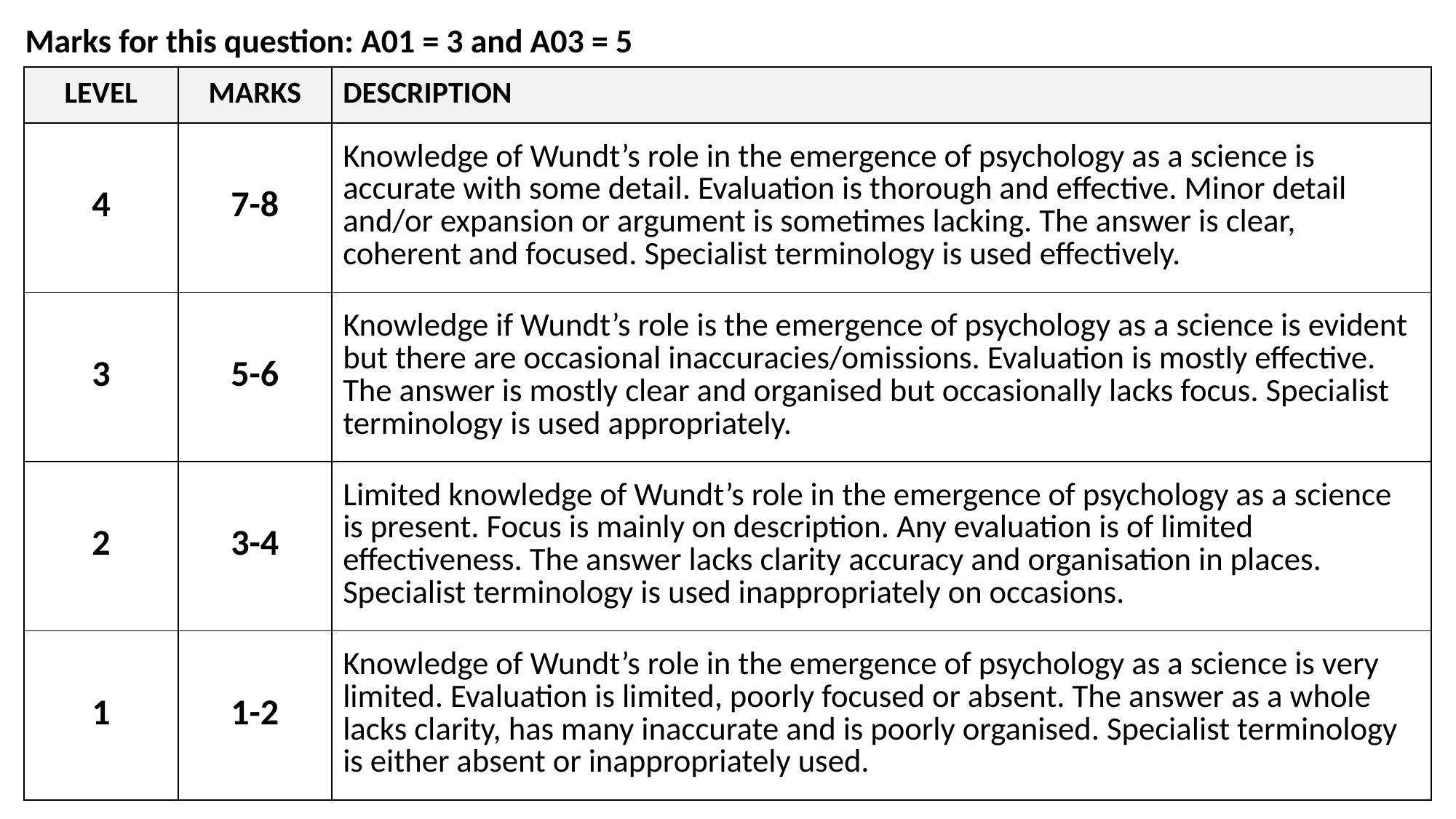

Marks for this question: A01 = 3 and A03 = 5
| LEVEL | MARKS | DESCRIPTION |
| --- | --- | --- |
| 4 | 7-8 | Knowledge of Wundt’s role in the emergence of psychology as a science is accurate with some detail. Evaluation is thorough and effective. Minor detail and/or expansion or argument is sometimes lacking. The answer is clear, coherent and focused. Specialist terminology is used effectively. |
| 3 | 5-6 | Knowledge if Wundt’s role is the emergence of psychology as a science is evident but there are occasional inaccuracies/omissions. Evaluation is mostly effective. The answer is mostly clear and organised but occasionally lacks focus. Specialist terminology is used appropriately. |
| 2 | 3-4 | Limited knowledge of Wundt’s role in the emergence of psychology as a science is present. Focus is mainly on description. Any evaluation is of limited effectiveness. The answer lacks clarity accuracy and organisation in places. Specialist terminology is used inappropriately on occasions. |
| 1 | 1-2 | Knowledge of Wundt’s role in the emergence of psychology as a science is very limited. Evaluation is limited, poorly focused or absent. The answer as a whole lacks clarity, has many inaccurate and is poorly organised. Specialist terminology is either absent or inappropriately used. |